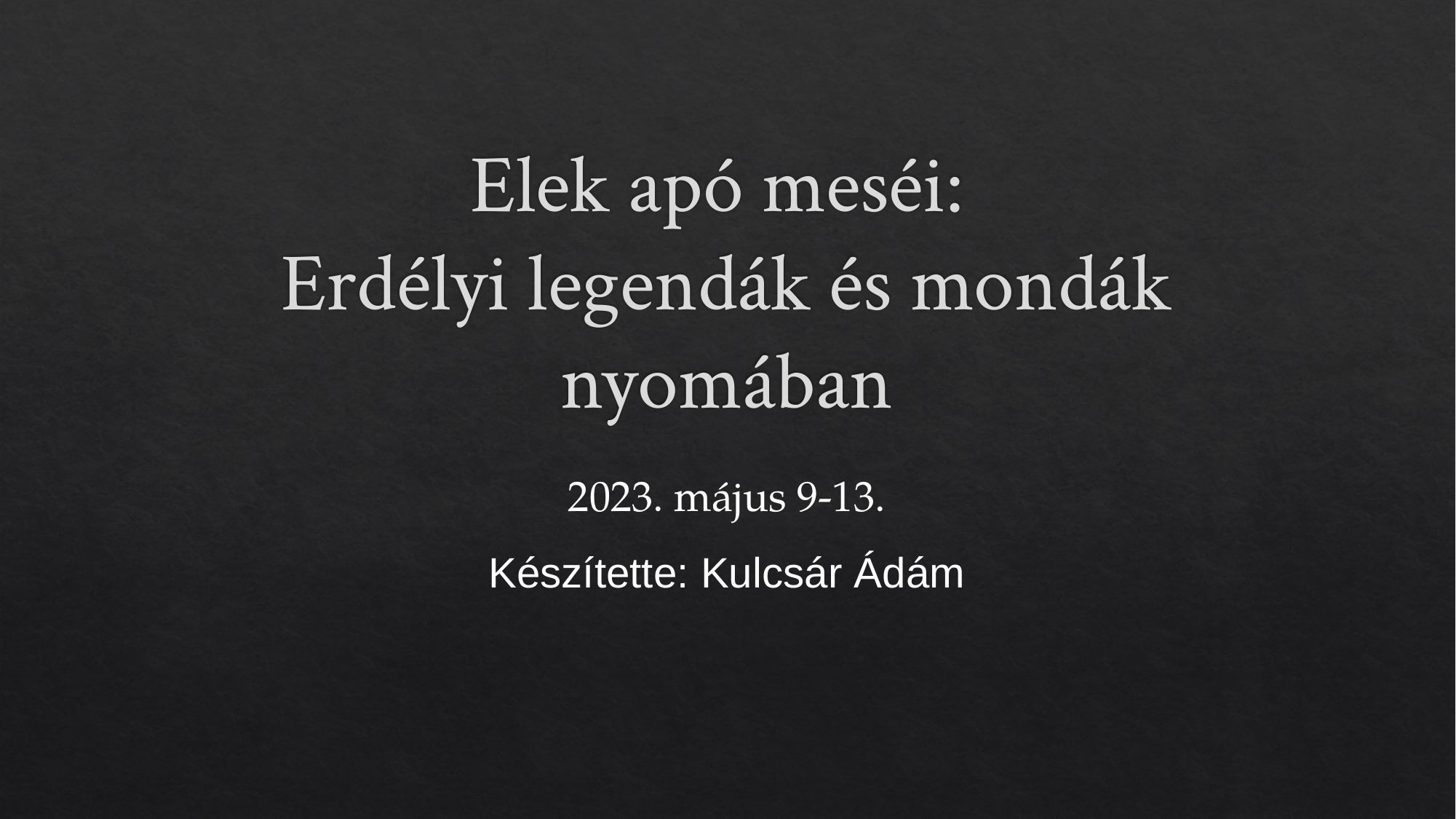

# Elek apó meséi: Erdélyi legendák és mondák nyomában
2023. május 9-13.
Készítette: Kulcsár Ádám